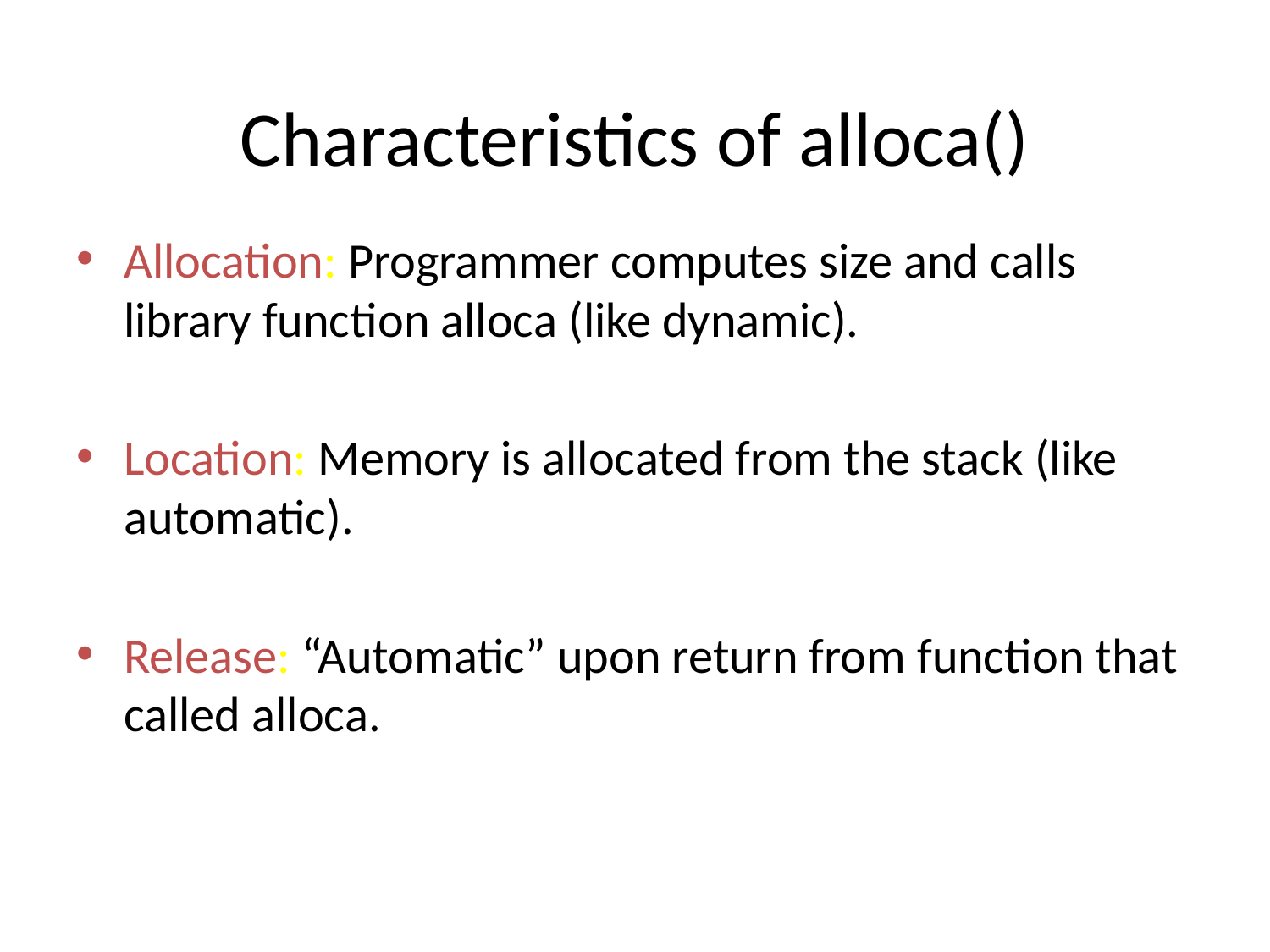

# Characteristics of alloca()
Allocation: Programmer computes size and calls library function alloca (like dynamic).

Location: Memory is allocated from the stack (like automatic).

Release: “Automatic” upon return from function that called alloca.